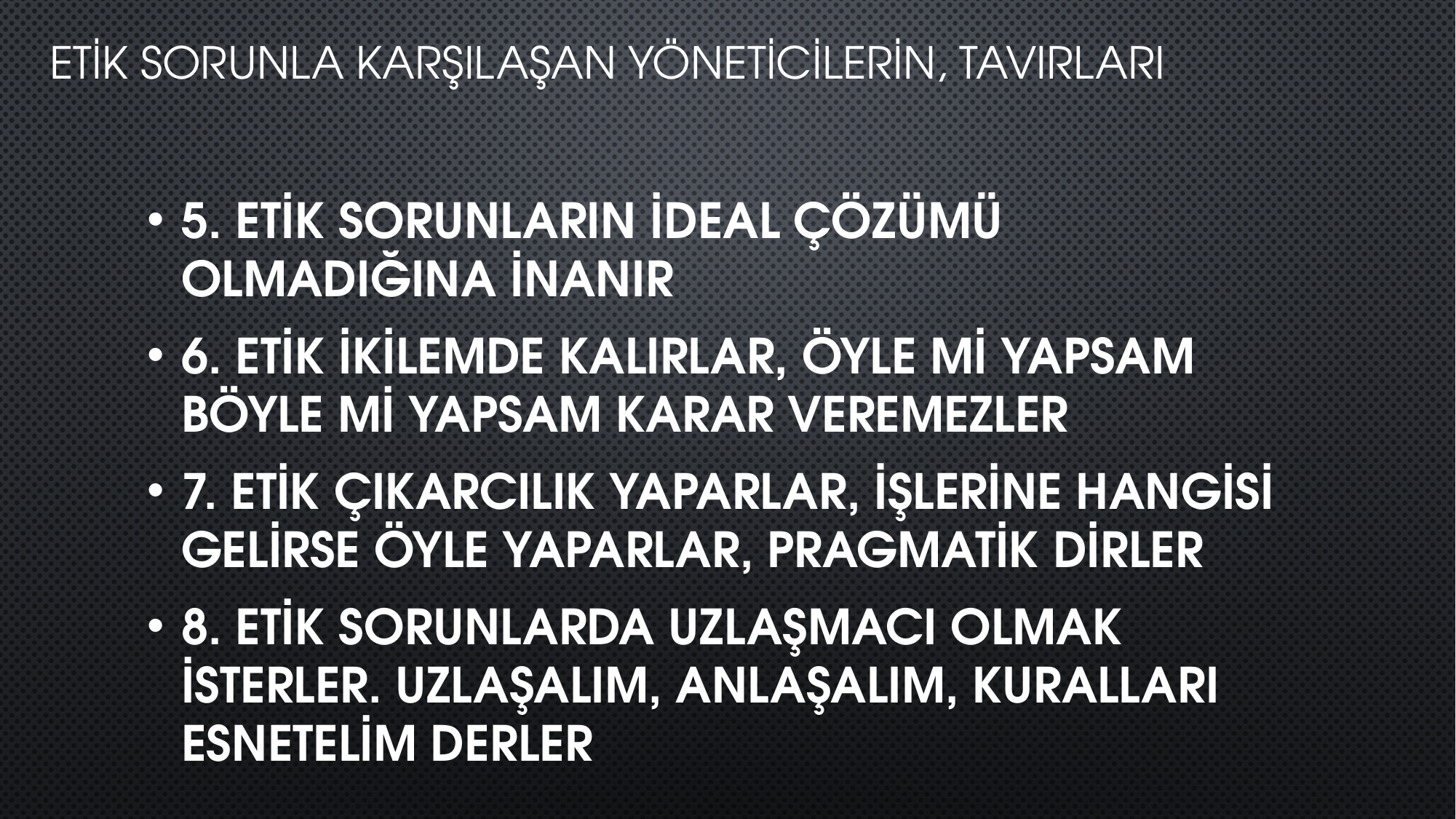

# Etik sorunla karşılaşan Yöneticilerin, tavırları

5. etik sorunların ideal çözümü olmadığına inanır
6. etik ikilemde kalırlar, öyle mi yapsam böyle mi yapsam karar veremezler
7. etik çıkarcılık yaparlar, işlerine hangisi gelirse öyle yaparlar, pragmatik dirler
8. etik sorunlarda uzlaşmacı olmak isterler. Uzlaşalım, anlaşalım, kuralları esnetelim derler